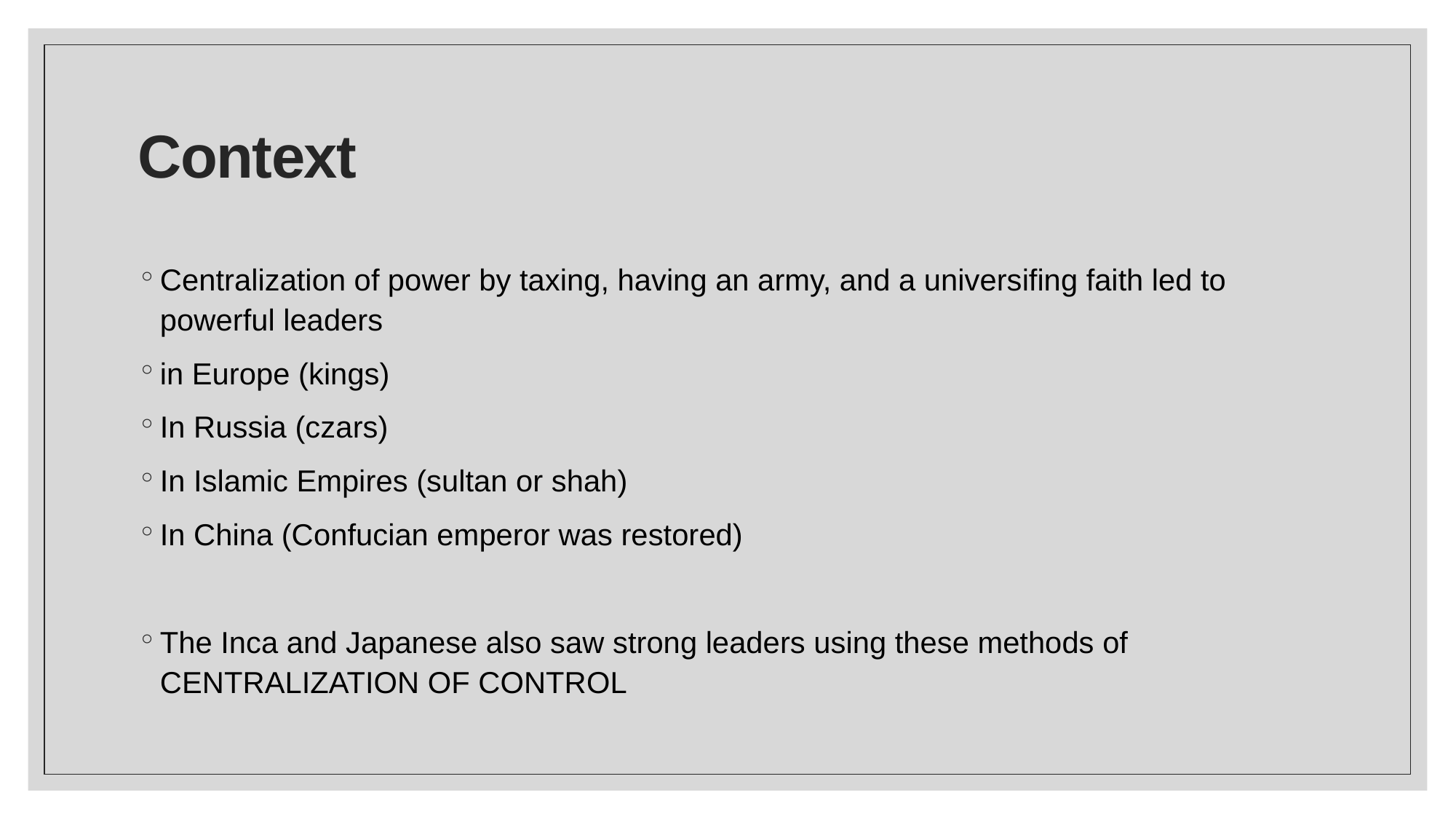

# Context
Centralization of power by taxing, having an army, and a universifing faith led to powerful leaders
in Europe (kings)
In Russia (czars)
In Islamic Empires (sultan or shah)
In China (Confucian emperor was restored)

The Inca and Japanese also saw strong leaders using these methods of CENTRALIZATION OF CONTROL